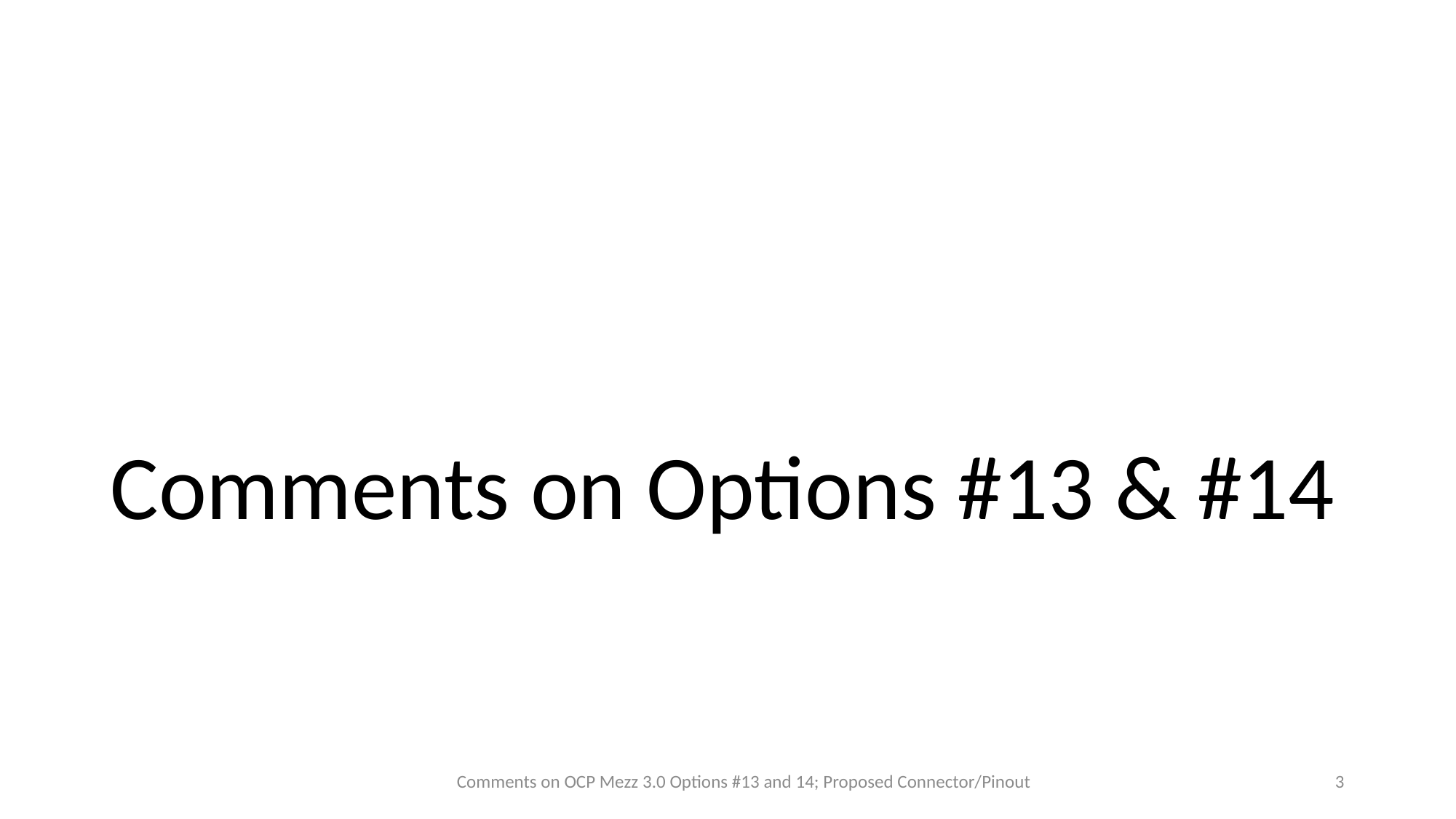

# Comments on Options #13 & #14
Comments on OCP Mezz 3.0 Options #13 and 14; Proposed Connector/Pinout
3